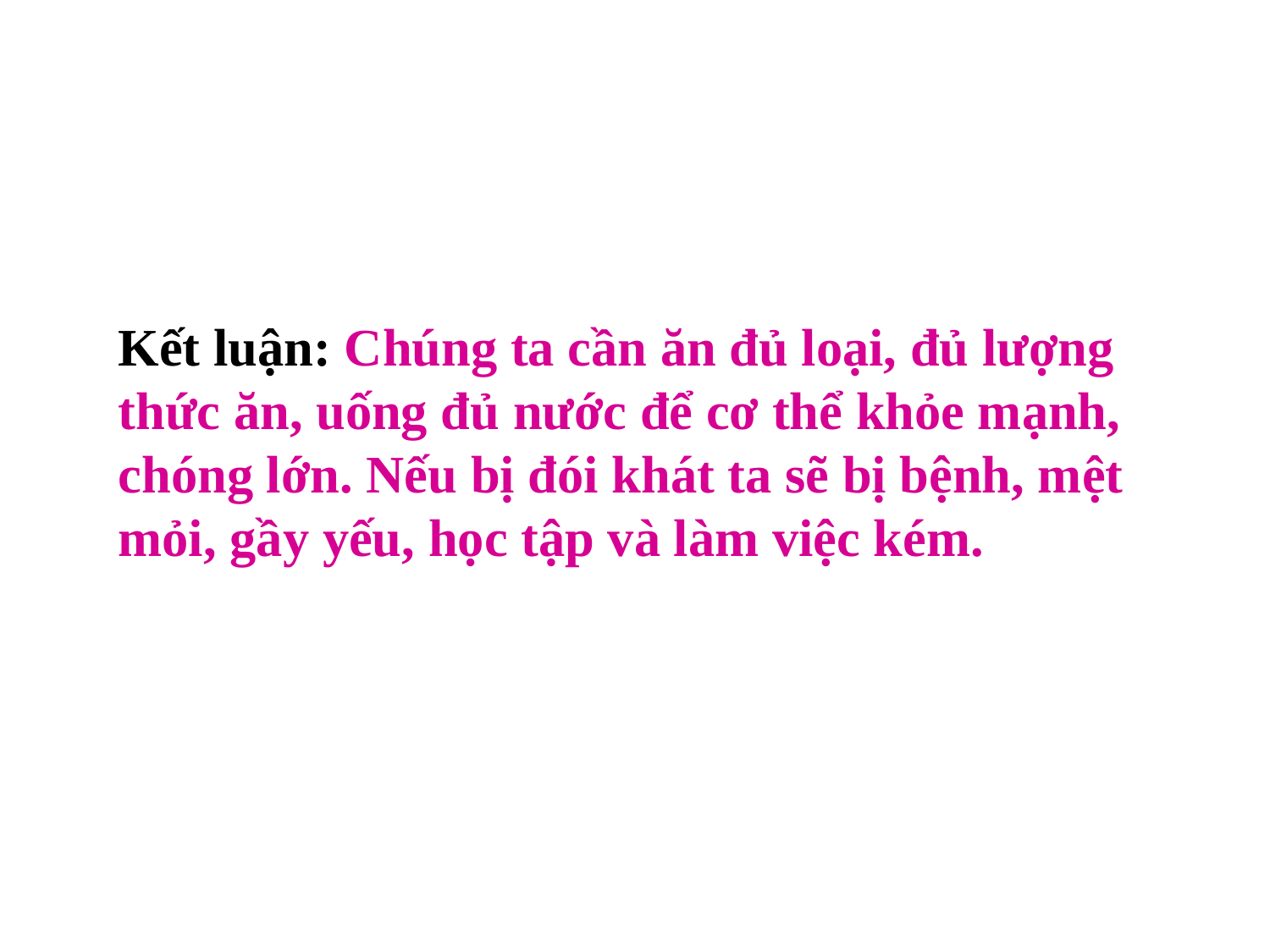

#

Kết luận: Chúng ta cần ăn đủ loại, đủ lượng thức ăn, uống đủ nước để cơ thể khỏe mạnh, chóng lớn. Nếu bị đói khát ta sẽ bị bệnh, mệt mỏi, gầy yếu, học tập và làm việc kém.